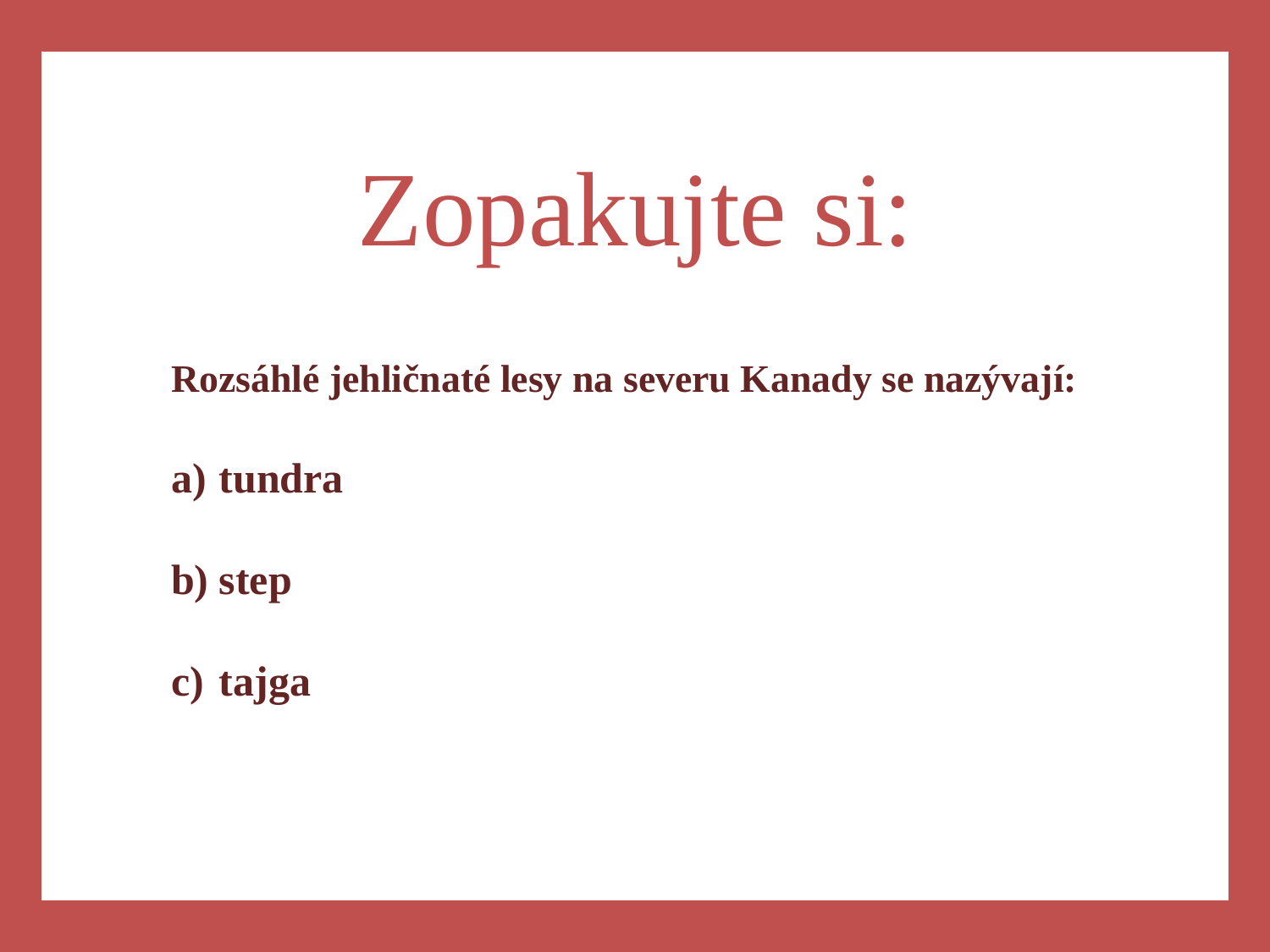

a)
Zopakujte si:
Rozsáhlé jehličnaté lesy na severu Kanady se nazývají:

tundra

step

tajga